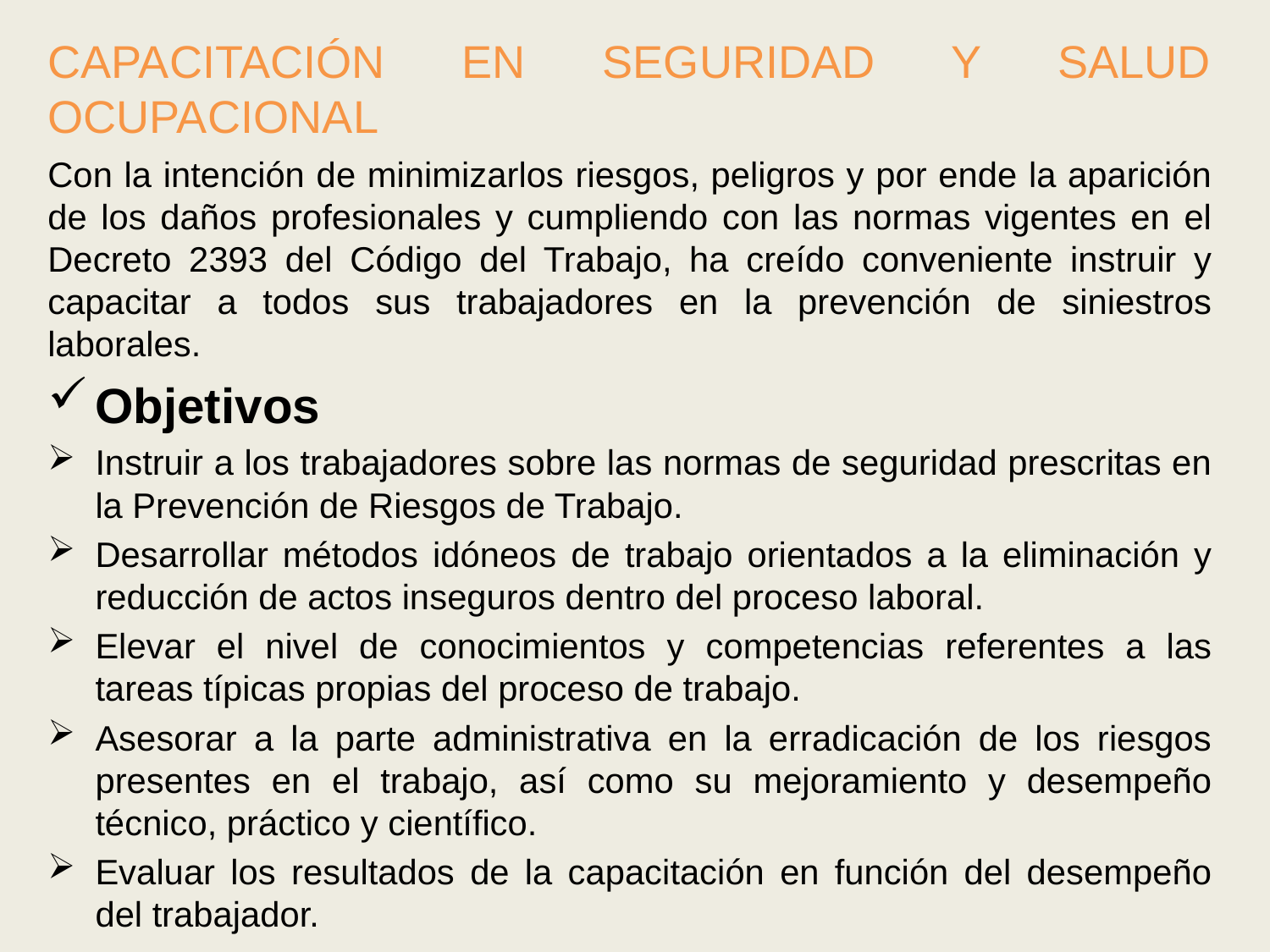

# CAPACITACIÓN EN SEGURIDAD Y SALUD OCUPACIONAL
Con la intención de minimizarlos riesgos, peligros y por ende la aparición de los daños profesionales y cumpliendo con las normas vigentes en el Decreto 2393 del Código del Trabajo, ha creído conveniente instruir y capacitar a todos sus trabajadores en la prevención de siniestros laborales.
Objetivos
Instruir a los trabajadores sobre las normas de seguridad prescritas en la Prevención de Riesgos de Trabajo.
Desarrollar métodos idóneos de trabajo orientados a la eliminación y reducción de actos inseguros dentro del proceso laboral.
Elevar el nivel de conocimientos y competencias referentes a las tareas típicas propias del proceso de trabajo.
Asesorar a la parte administrativa en la erradicación de los riesgos presentes en el trabajo, así como su mejoramiento y desempeño técnico, práctico y científico.
Evaluar los resultados de la capacitación en función del desempeño del trabajador.